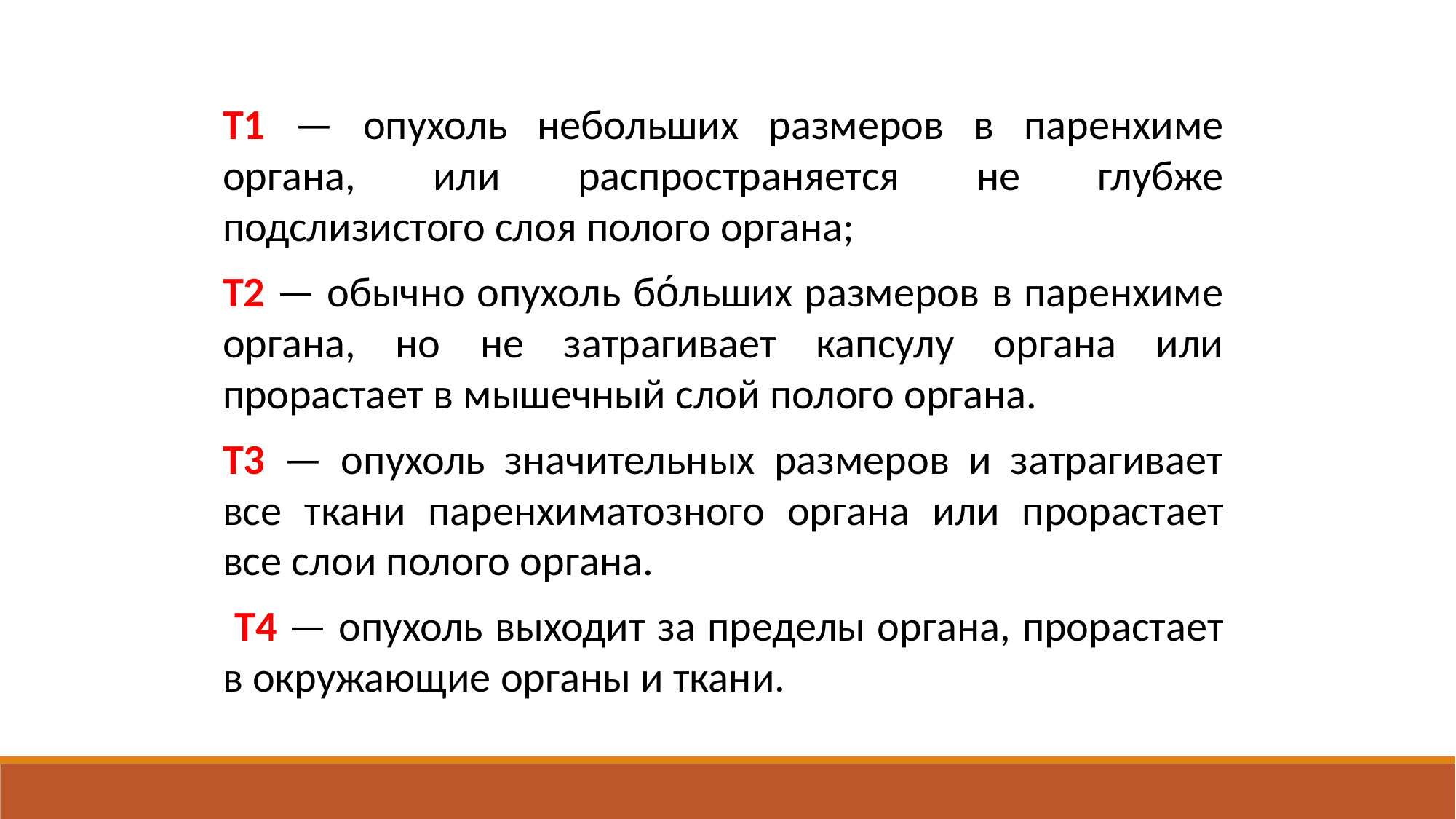

Т1 — опухоль небольших размеров в паренхиме органа, или распространяется не глубже подслизистого слоя полого органа;

Т2 — обычно опухоль бо́льших размеров в паренхиме органа, но не затрагивает капсулу органа или прорастает в мышечный слой полого органа.

Т3 — опухоль значительных размеров и затрагивает все ткани паренхиматозного органа или прорастает все слои полого органа.

 Т4 — опухоль выходит за пределы органа, прорастает в окружающие органы и ткани.